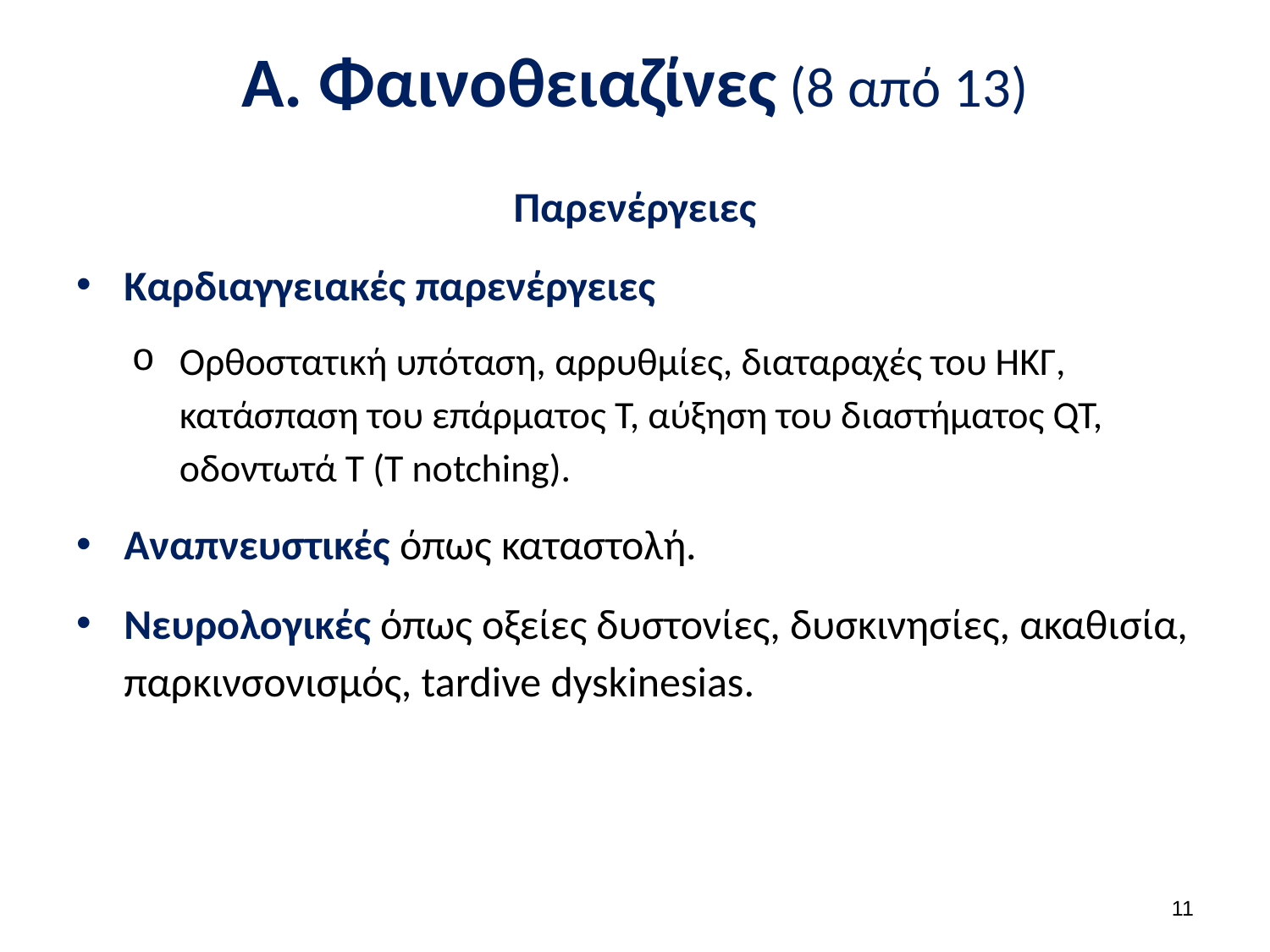

# Α. Φαινοθειαζίνες (8 από 13)
Παρενέργειες
Καρδιαγγειακές παρενέργειες
Ορθοστατική υπόταση, αρρυθμίες, διαταραχές του ΗΚΓ, κατάσπαση του επάρματος Τ, αύξηση του διαστήματος QT, οδοντωτά Τ (T notching).
Αναπνευστικές όπως καταστολή.
Νευρολογικές όπως οξείες δυστονίες, δυσκινησίες, ακαθισία, παρκινσονισμός, tardive dyskinesias.

11